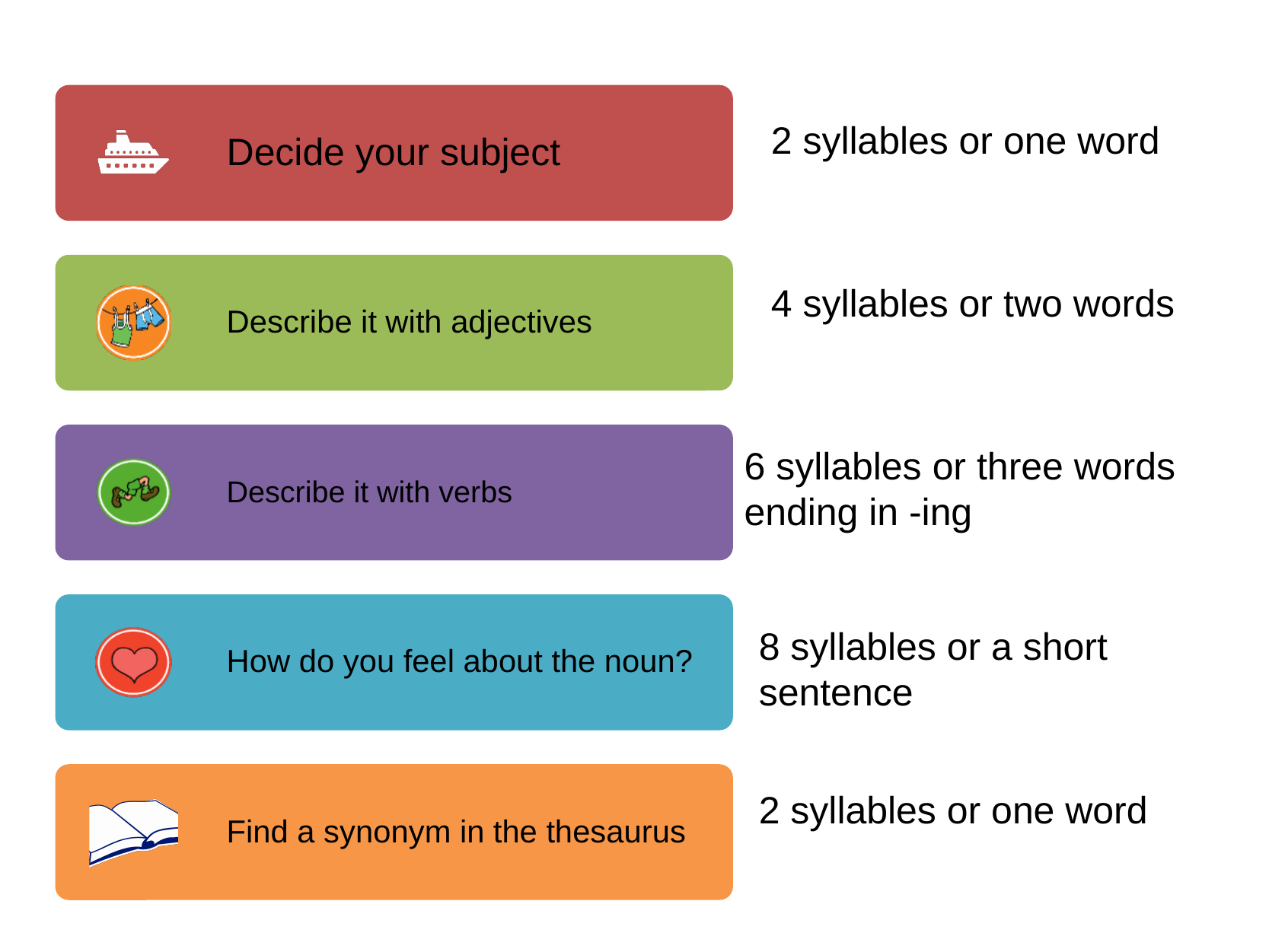

Decide your subject
Describe it with adjectives
Describe it with verbs
How do you feel about the noun?
Find a synonym in the thesaurus
2 syllables or one word
4 syllables or two words
6 syllables or three words ending in -ing
8 syllables or a short sentence
2 syllables or one word